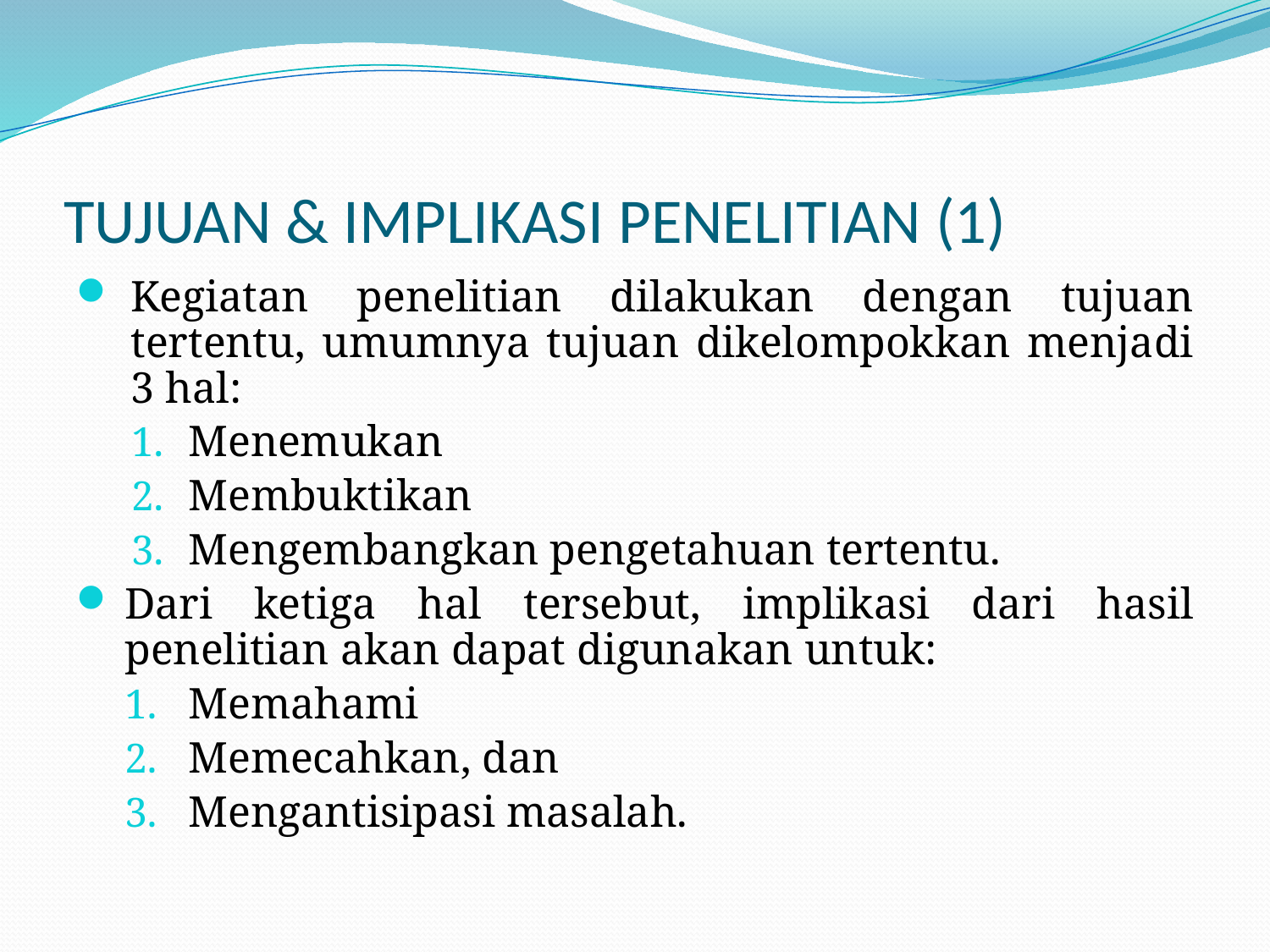

# TUJUAN & IMPLIKASI PENELITIAN (1)
Kegiatan penelitian dilakukan dengan tujuan tertentu, umumnya tujuan dikelompokkan menjadi 3 hal:
Menemukan
Membuktikan
Mengembangkan pengetahuan tertentu.
Dari ketiga hal tersebut, implikasi dari hasil penelitian akan dapat digunakan untuk:
Memahami
Memecahkan, dan
Mengantisipasi masalah.